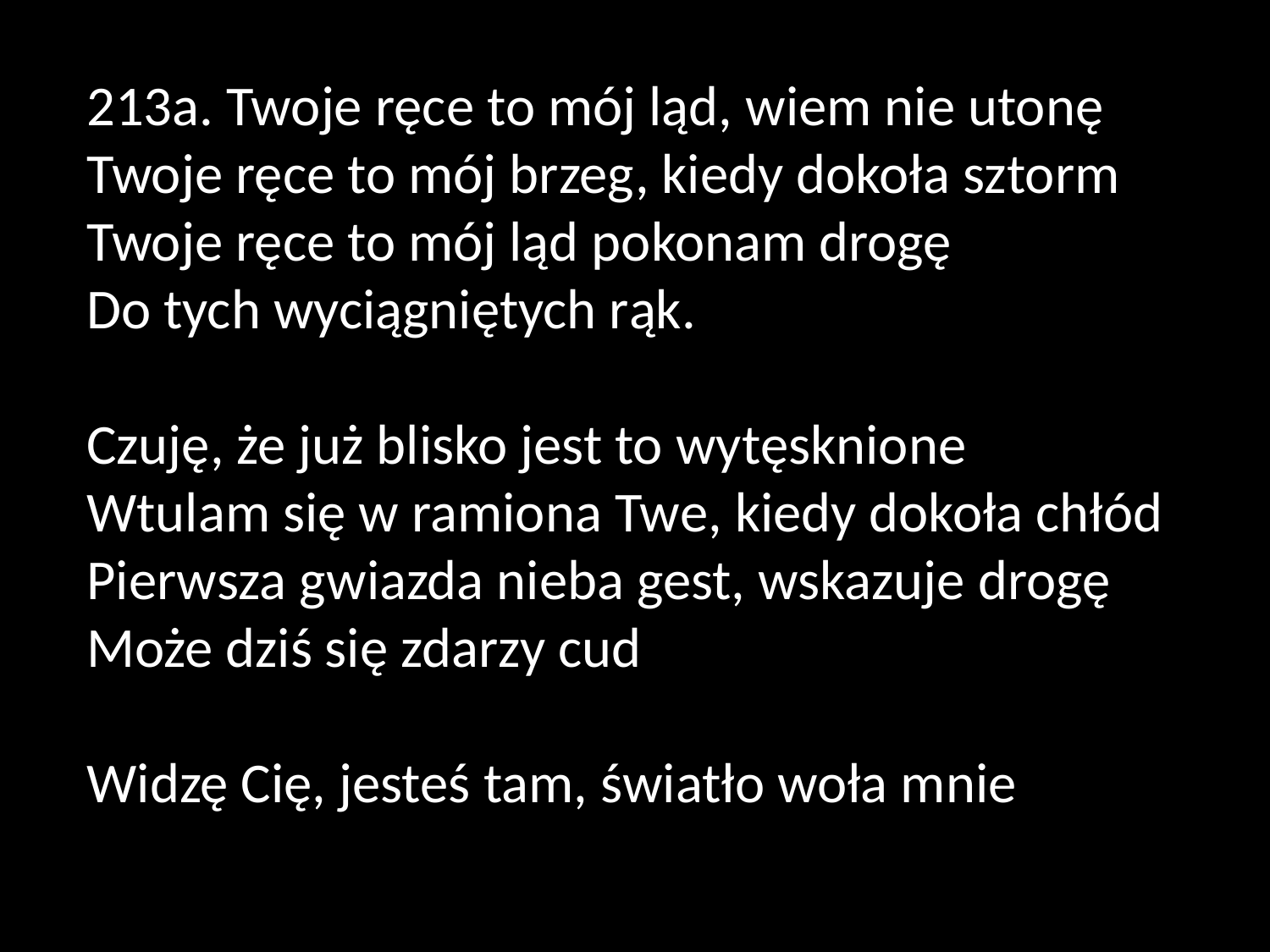

213a. Twoje ręce to mój ląd, wiem nie utonę
Twoje ręce to mój brzeg, kiedy dokoła sztorm
Twoje ręce to mój ląd pokonam drogę
Do tych wyciągniętych rąk.
Czuję, że już blisko jest to wytęsknione
Wtulam się w ramiona Twe, kiedy dokoła chłód
Pierwsza gwiazda nieba gest, wskazuje drogę
Może dziś się zdarzy cud
Widzę Cię, jesteś tam, światło woła mnie